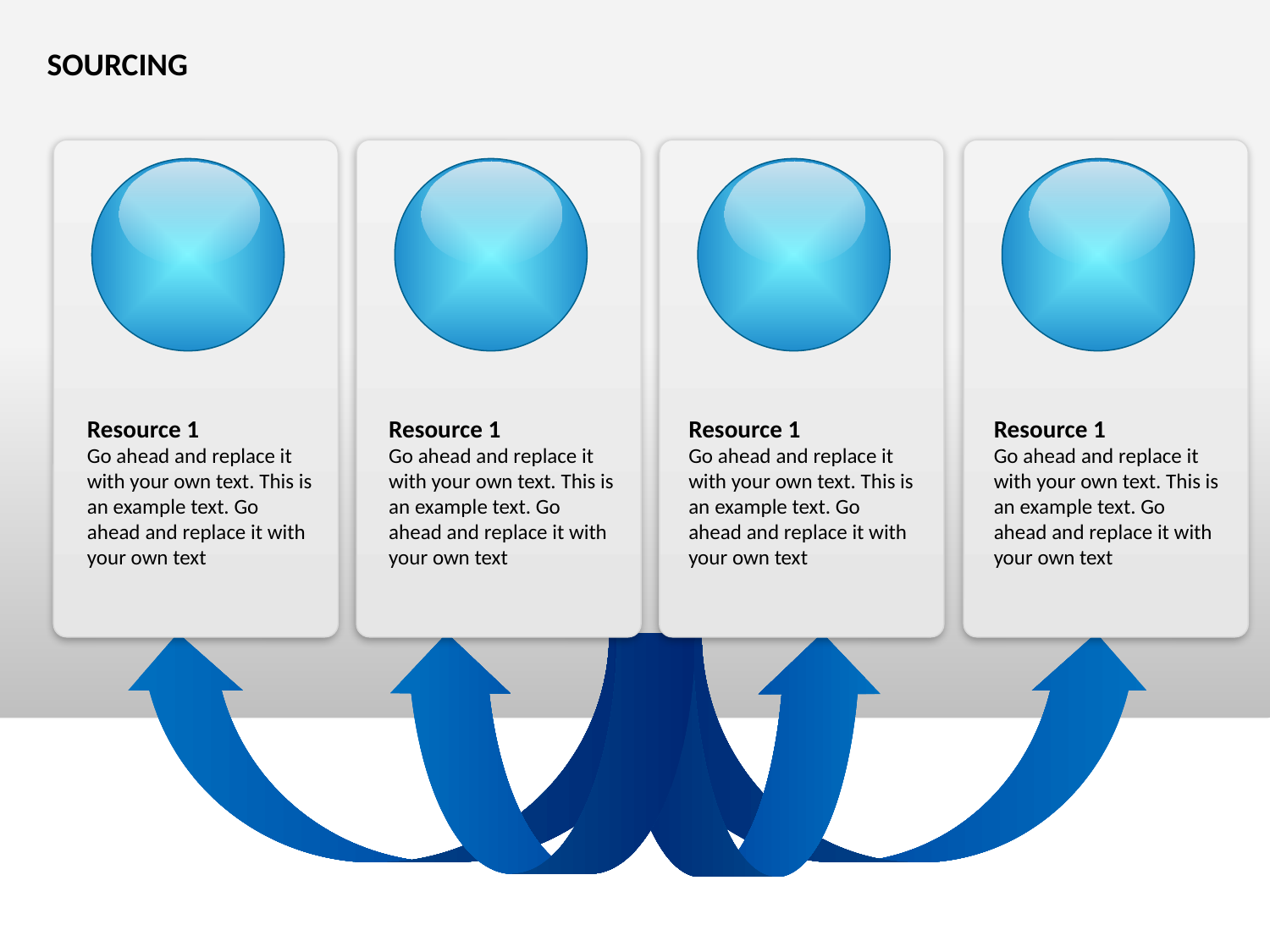

SOURCING

Resource 1
Go ahead and replace it with your own text. This is an example text. Go ahead and replace it with your own text
Resource 1
Go ahead and replace it with your own text. This is an example text. Go ahead and replace it with your own text
Resource 1
Go ahead and replace it with your own text. This is an example text. Go ahead and replace it with your own text
Resource 1
Go ahead and replace it with your own text. This is an example text. Go ahead and replace it with your own text